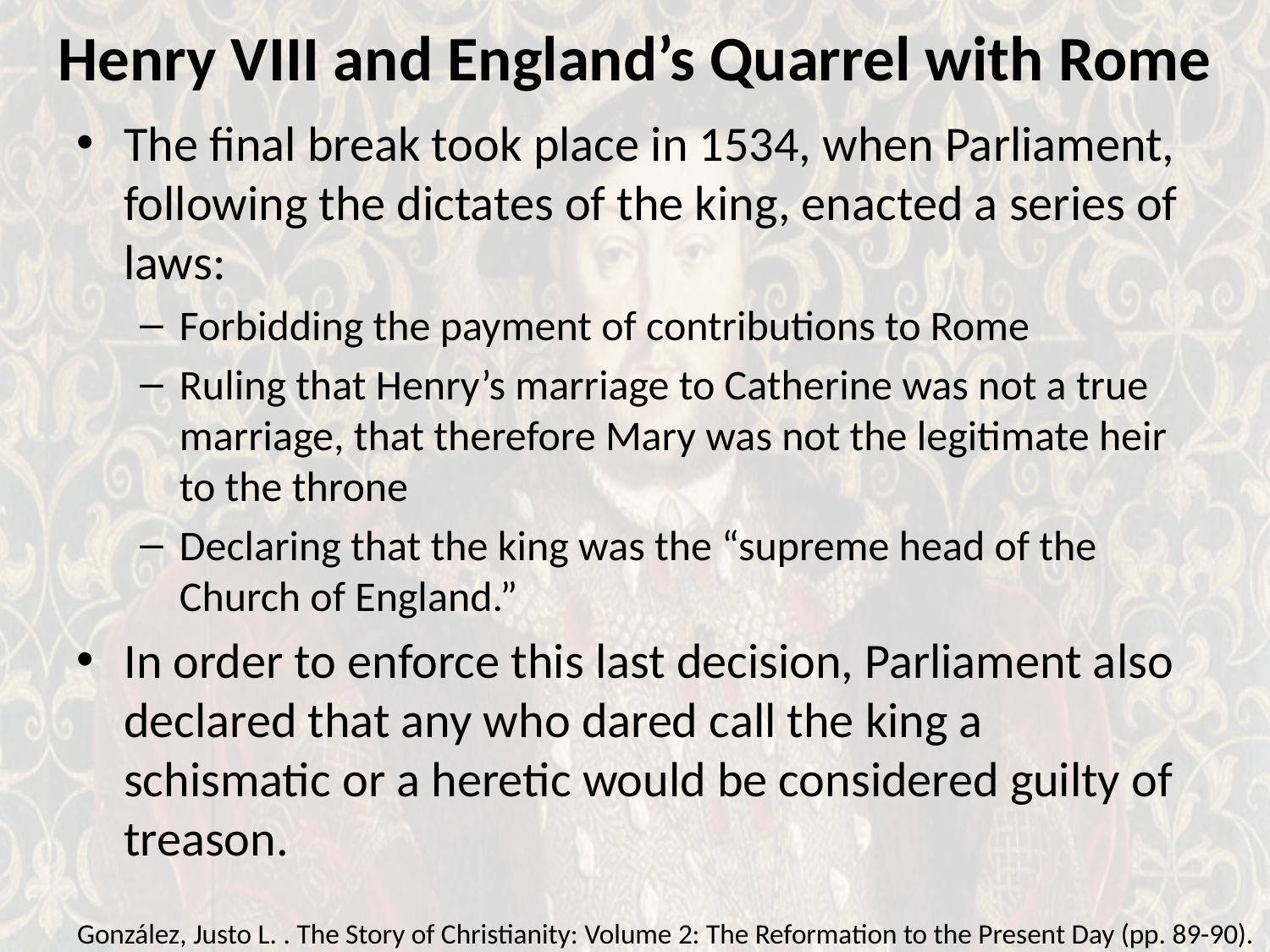

# Henry VIII and England’s Quarrel with Rome
The final break took place in 1534, when Parliament, following the dictates of the king, enacted a series of laws:
Forbidding the payment of contributions to Rome
Ruling that Henry’s marriage to Catherine was not a true marriage, that therefore Mary was not the legitimate heir to the throne
Declaring that the king was the “supreme head of the Church of England.”
In order to enforce this last decision, Parliament also declared that any who dared call the king a schismatic or a heretic would be considered guilty of treason.
González, Justo L. . The Story of Christianity: Volume 2: The Reformation to the Present Day (pp. 89-90).